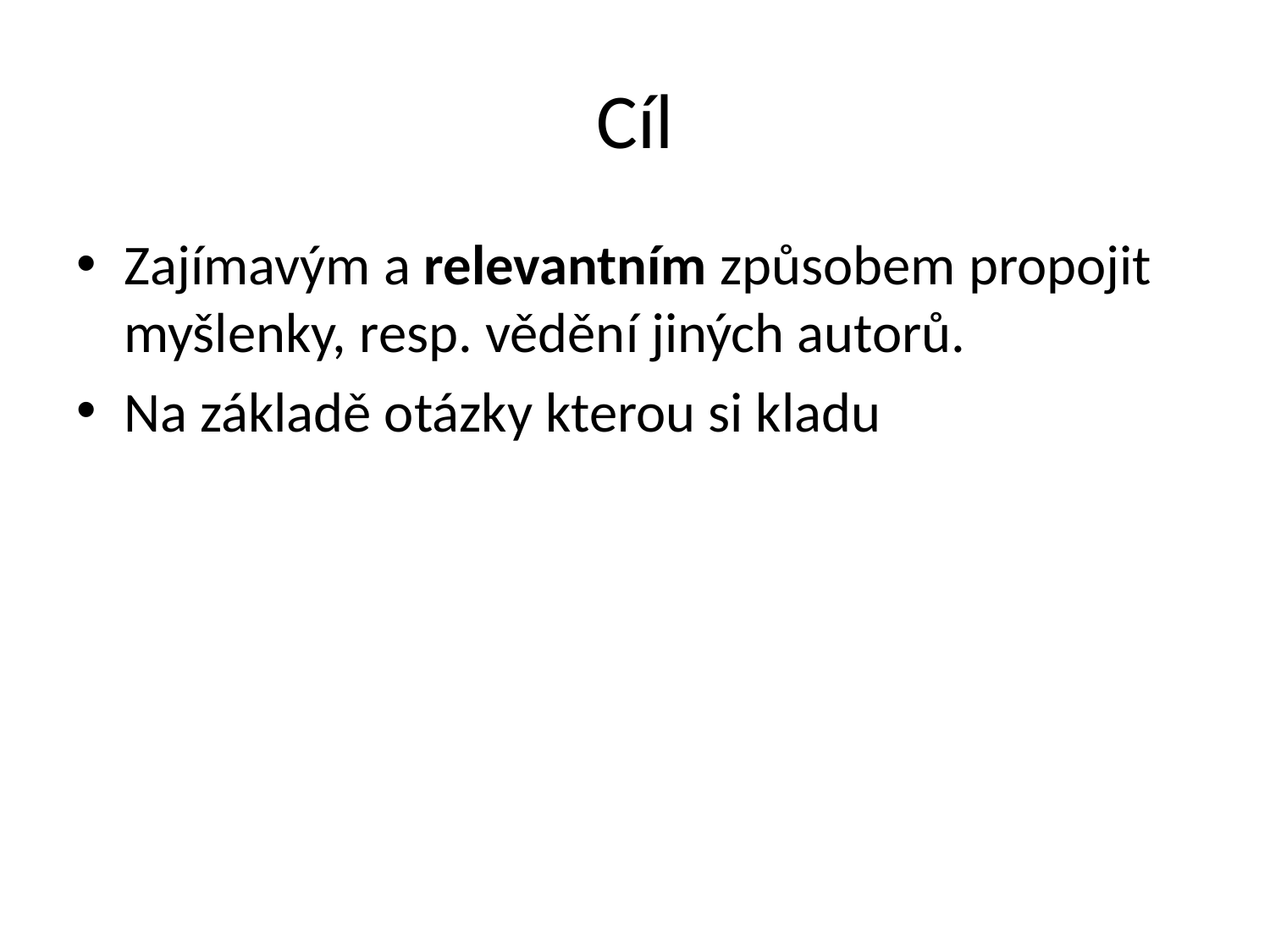

# Cíl
Zajímavým a relevantním způsobem propojit myšlenky, resp. vědění jiných autorů.
Na základě otázky kterou si kladu